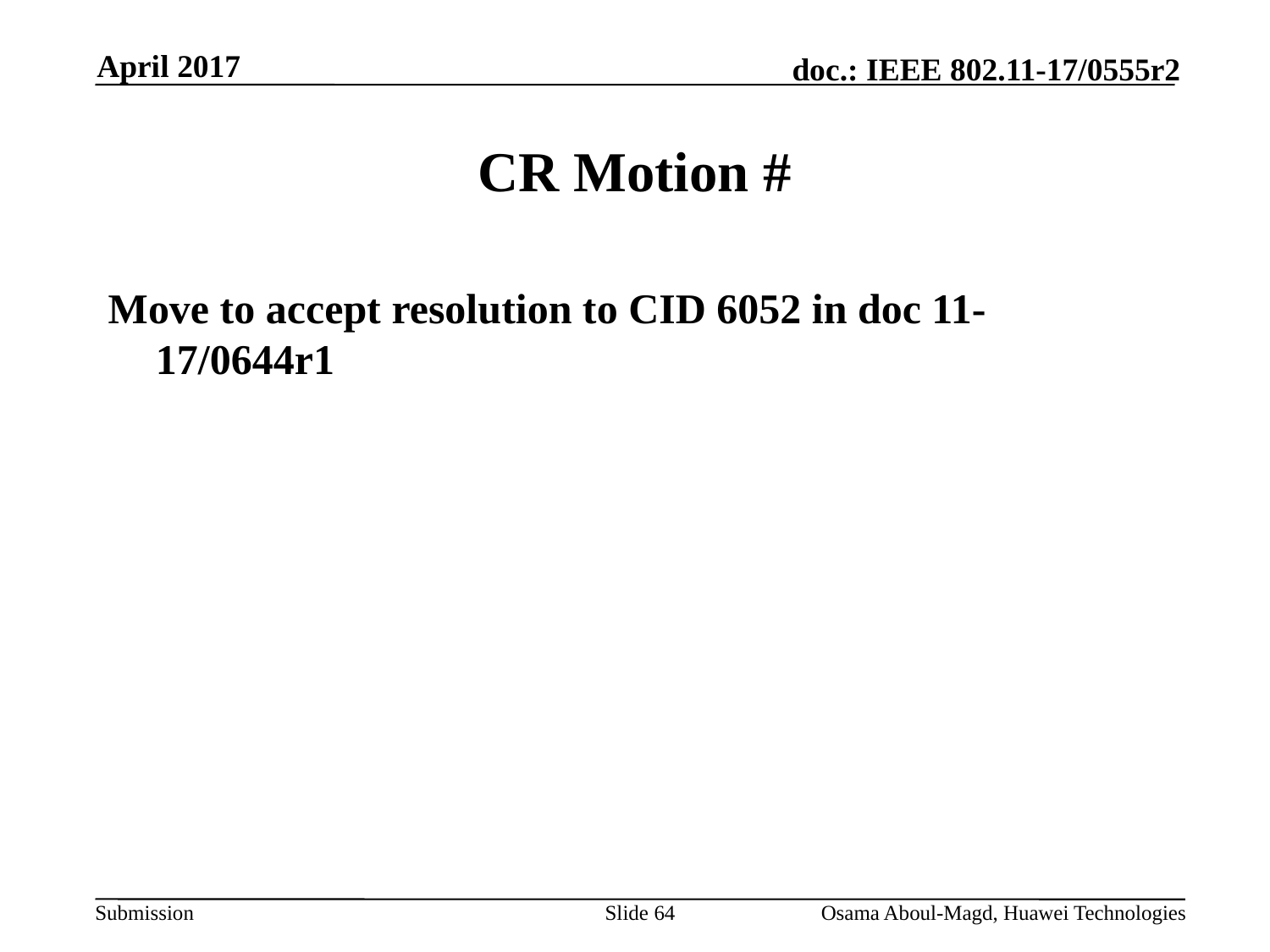

April 2017
# CR Motion #
Move to accept resolution to CID 6052 in doc 11-17/0644r1
Slide 64
Osama Aboul-Magd, Huawei Technologies